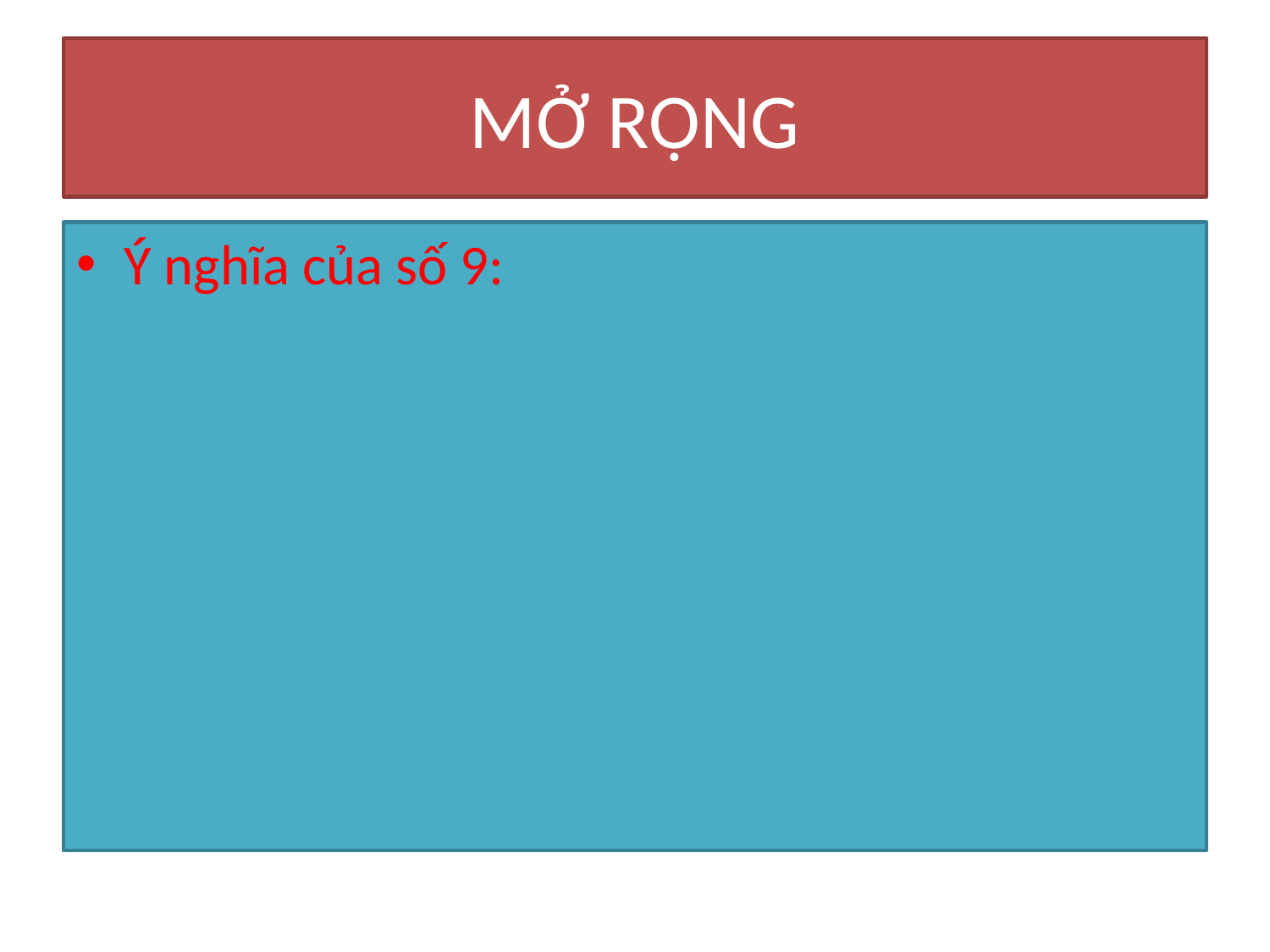

# MỞ RỘNG
Ý nghĩa của số 9: